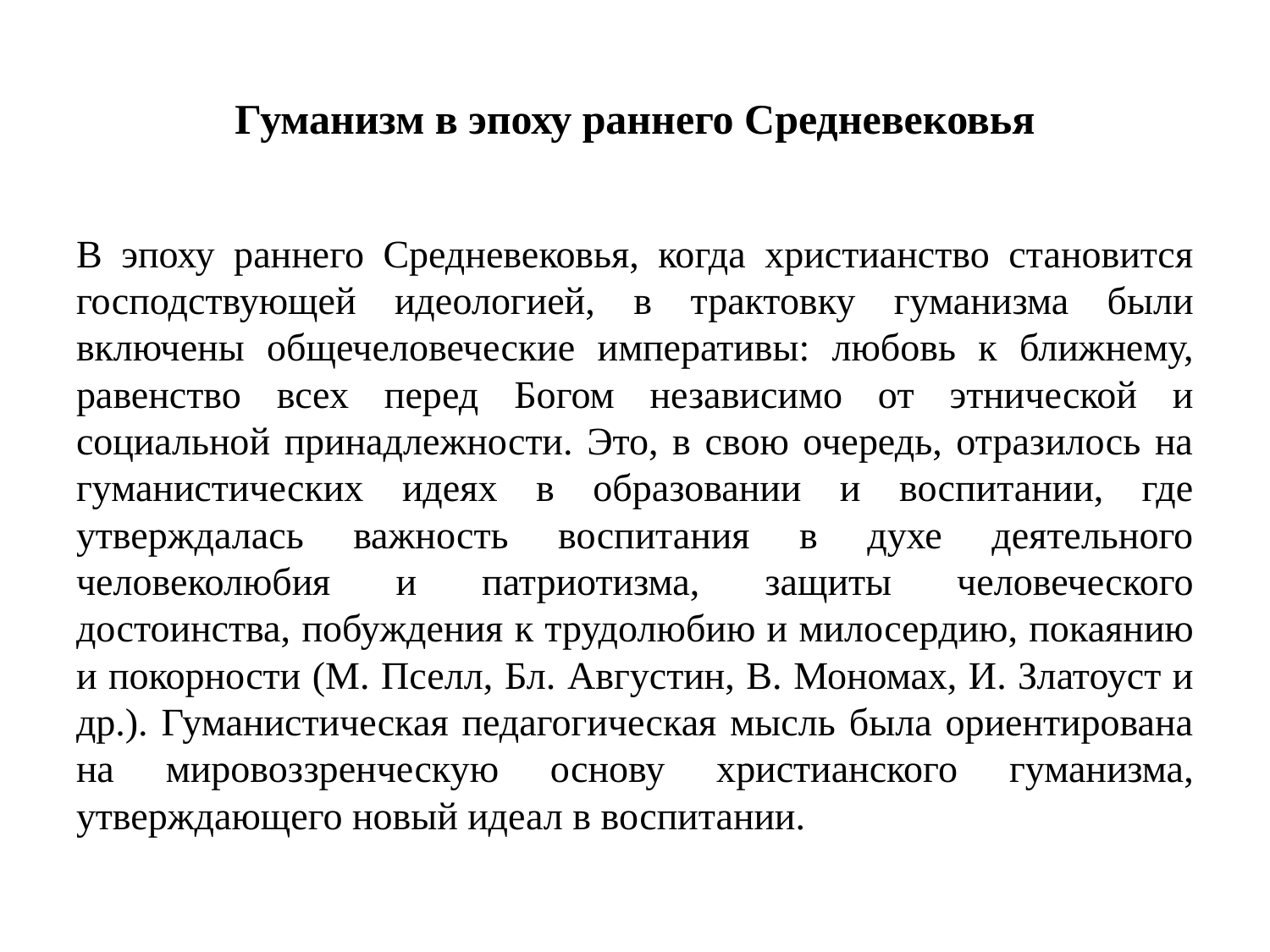

# Гуманизм в эпоху раннего Средневековья
В эпоху раннего Средневековья, когда христианство становится господствующей идеологией, в трактовку гуманизма были включены общечеловеческие императивы: любовь к ближнему, равенство всех перед Богом независимо от этнической и социальной принадлежности. Это, в свою очередь, отразилось на гуманистических идеях в образовании и воспитании, где утверждалась важность воспитания в духе деятельного человеколюбия и патриотизма, защиты человеческого достоинства, побуждения к трудолюбию и милосердию, покаянию и покорности (М. Пселл, Бл. Августин, В. Мономах, И. Златоуст и др.). Гуманистическая педагогическая мысль была ориентирована на мировоззренческую основу христианского гуманизма, утверждающего новый идеал в воспитании.